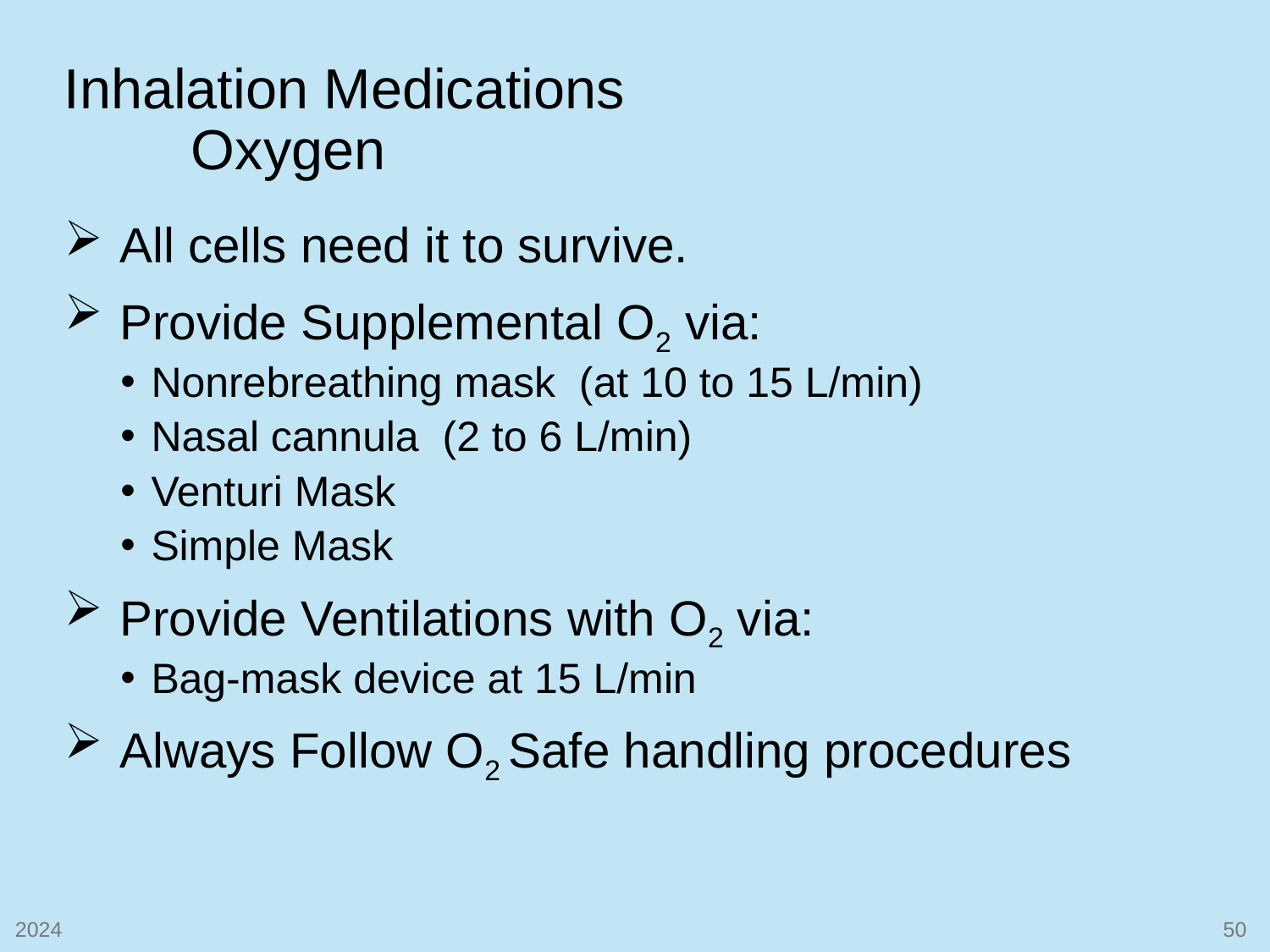

# Inhalation Medications Oxygen
All cells need it to survive.
Provide Supplemental O2 via:
Nonrebreathing mask  (at 10 to 15 L/min)
Nasal cannula  (2 to 6 L/min)
Venturi Mask
Simple Mask
Provide Ventilations with O2 via:
Bag-mask device at 15 L/min
Always Follow O2 Safe handling procedures

2024
50